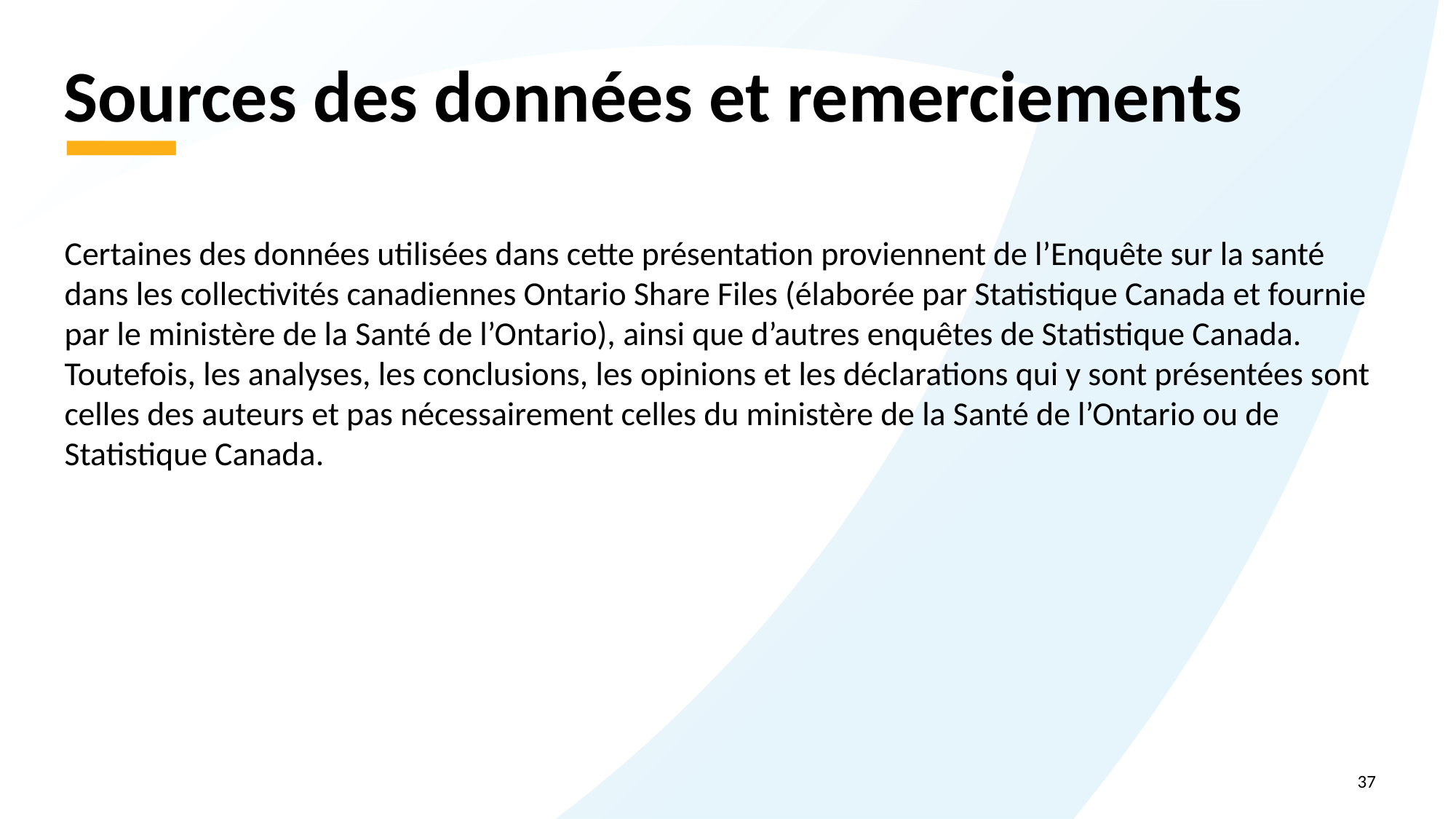

# Sources des données et remerciements
Certaines des données utilisées dans cette présentation proviennent de l’Enquête sur la santé dans les collectivités canadiennes Ontario Share Files (élaborée par Statistique Canada et fournie par le ministère de la Santé de l’Ontario), ainsi que d’autres enquêtes de Statistique Canada. Toutefois, les analyses, les conclusions, les opinions et les déclarations qui y sont présentées sont celles des auteurs et pas nécessairement celles du ministère de la Santé de l’Ontario ou de Statistique Canada.
37